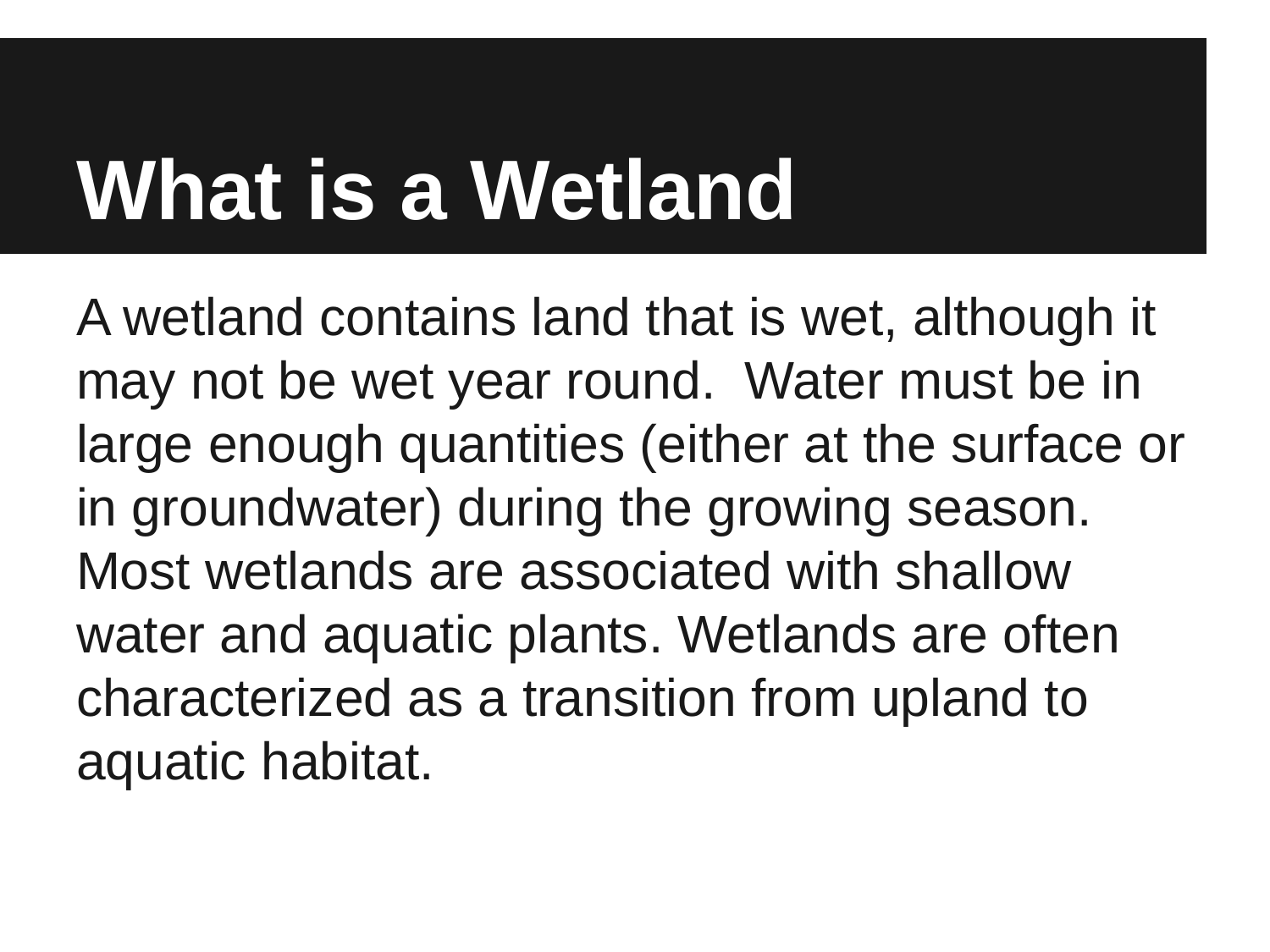

# What is a Wetland
A wetland contains land that is wet, although it may not be wet year round.  Water must be in large enough quantities (either at the surface or in groundwater) during the growing season. Most wetlands are associated with shallow water and aquatic plants. Wetlands are often characterized as a transition from upland to aquatic habitat.